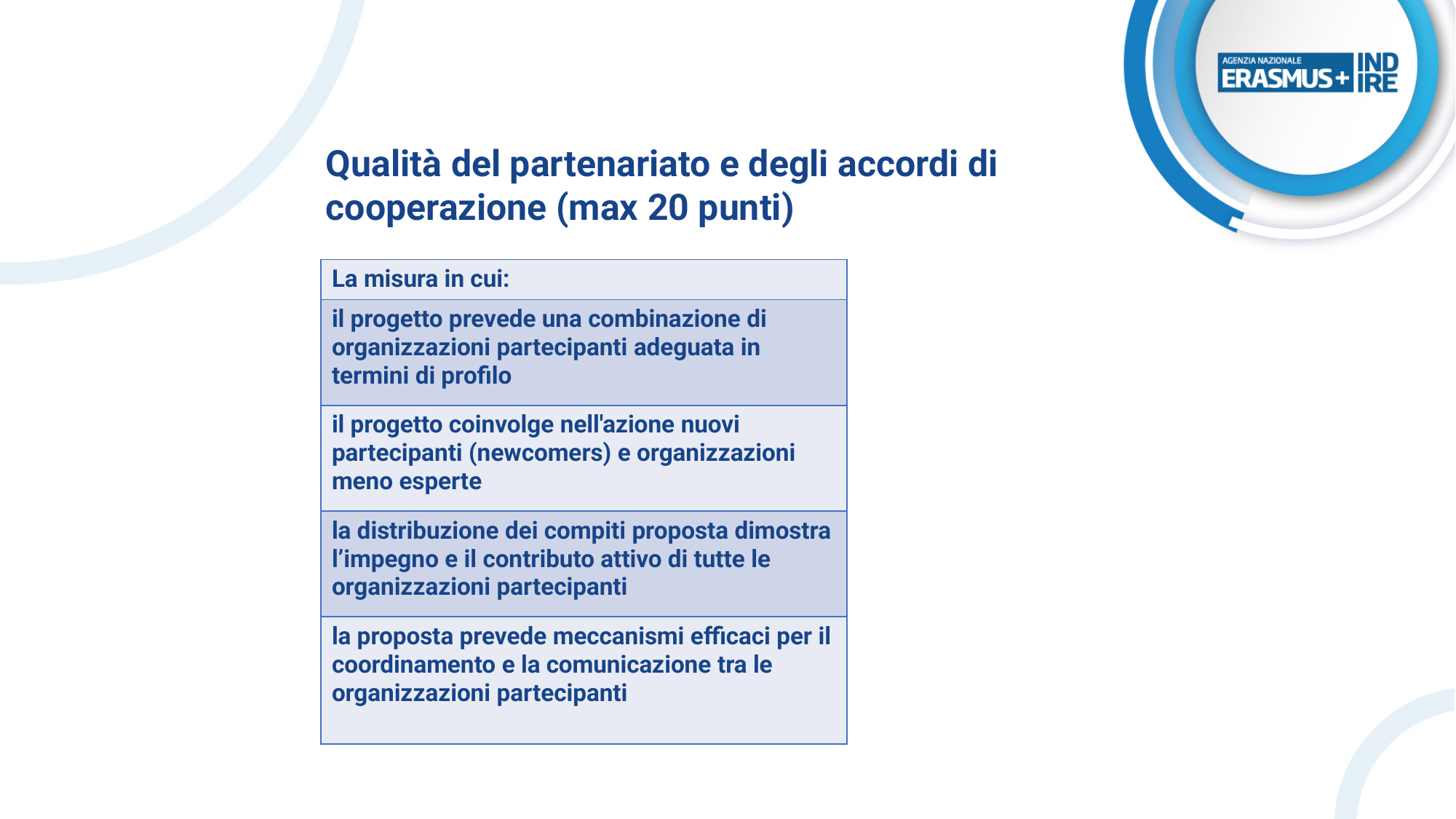

Porre attenzione alla​
​
Qualità del partenariato e degli accordi di cooperazione (max 20 punti)
| La misura in cui: |
| --- |
| il progetto prevede una combinazione di organizzazioni partecipanti adeguata in termini di profilo |
| il progetto coinvolge nell'azione nuovi partecipanti (newcomers) e organizzazioni meno esperte |
| la distribuzione dei compiti proposta dimostra l’impegno e il contributo attivo di tutte le organizzazioni partecipanti |
| la proposta prevede meccanismi efficaci per il coordinamento e la comunicazione tra le organizzazioni partecipanti |